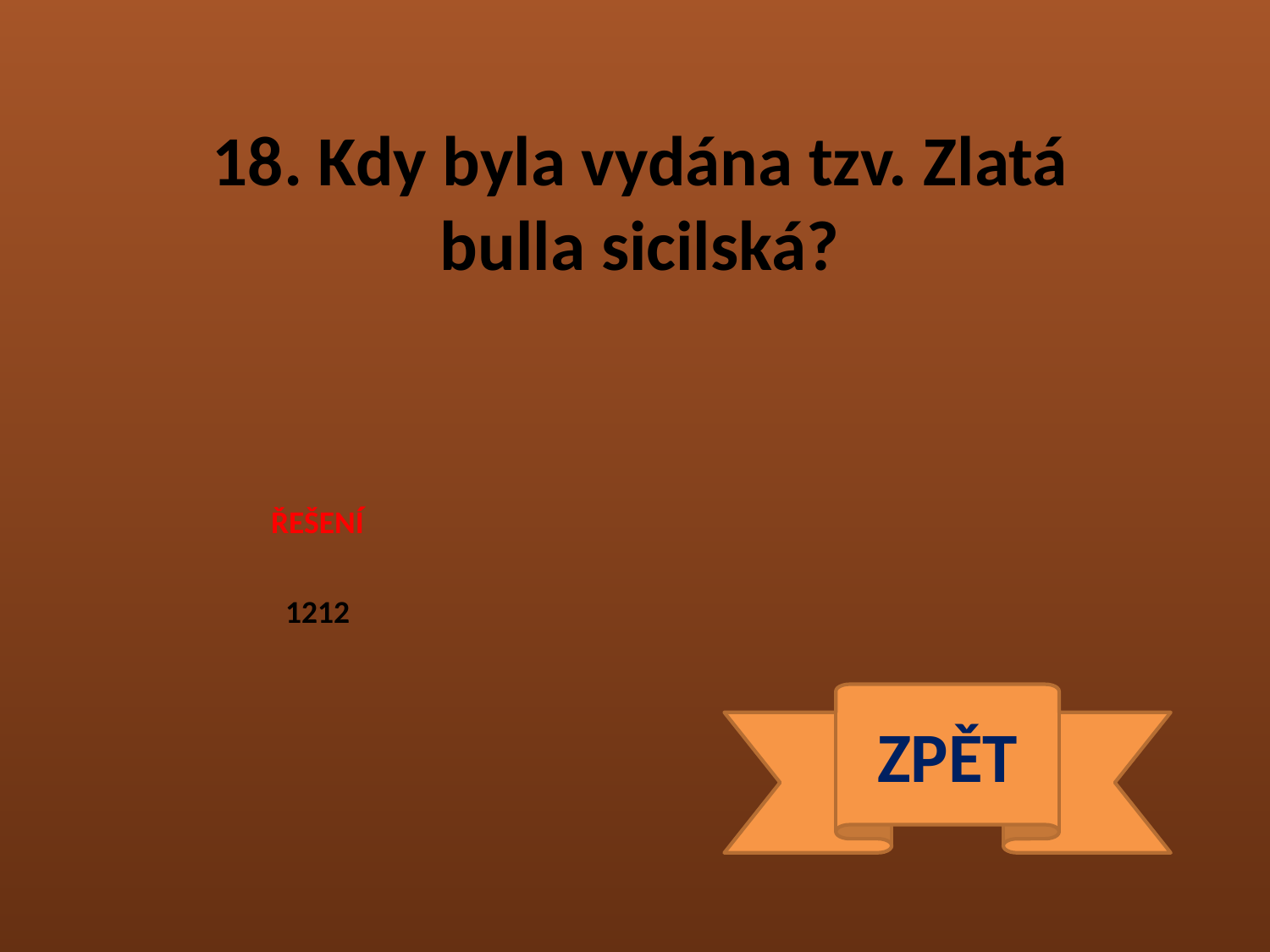

18. Kdy byla vydána tzv. Zlatá bulla sicilská?
ŘEŠENÍ
1212
ZPĚT